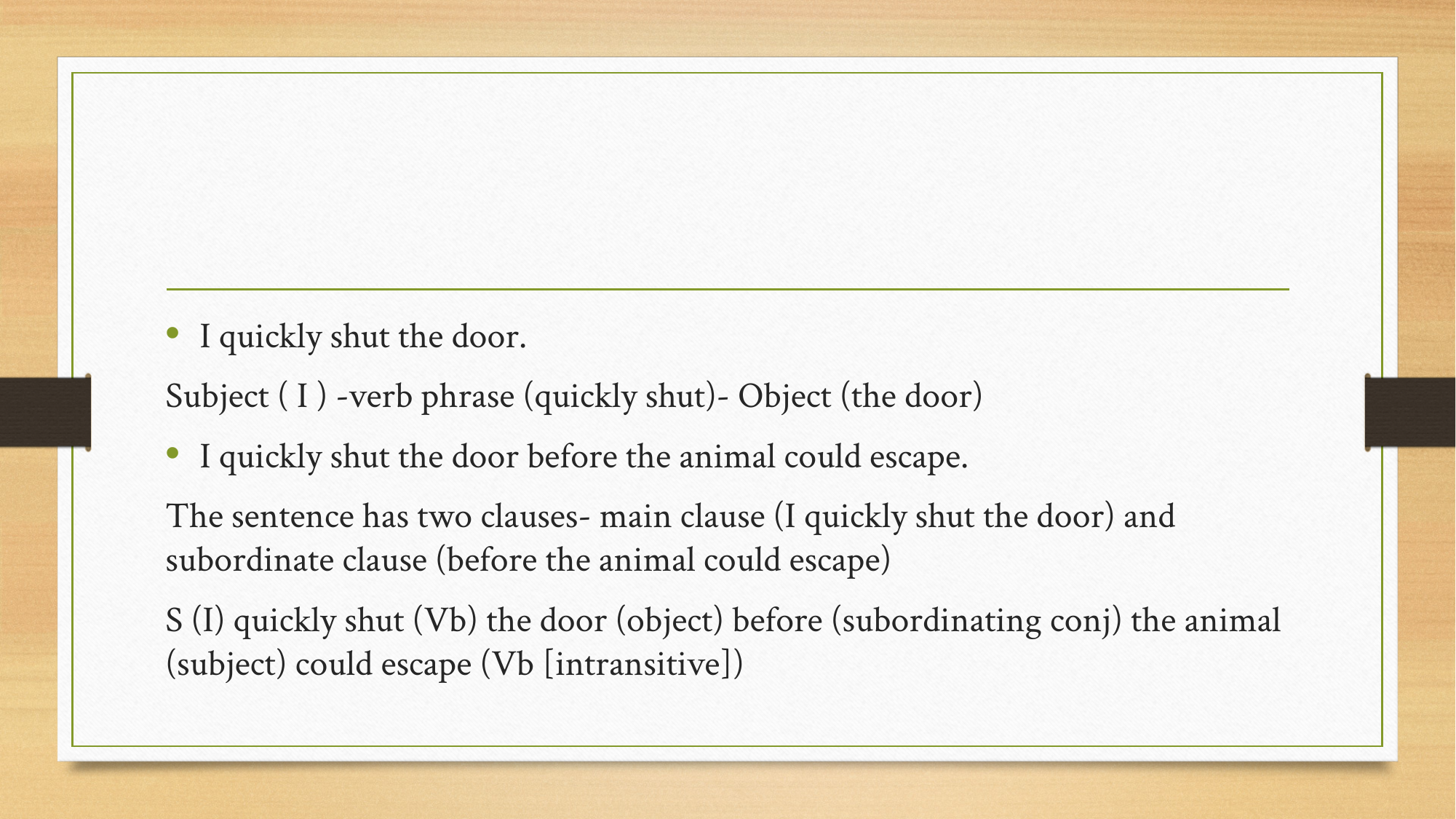

#
I quickly shut the door.
Subject ( I ) -verb phrase (quickly shut)- Object (the door)
I quickly shut the door before the animal could escape.
The sentence has two clauses- main clause (I quickly shut the door) and subordinate clause (before the animal could escape)
S (I) quickly shut (Vb) the door (object) before (subordinating conj) the animal (subject) could escape (Vb [intransitive])